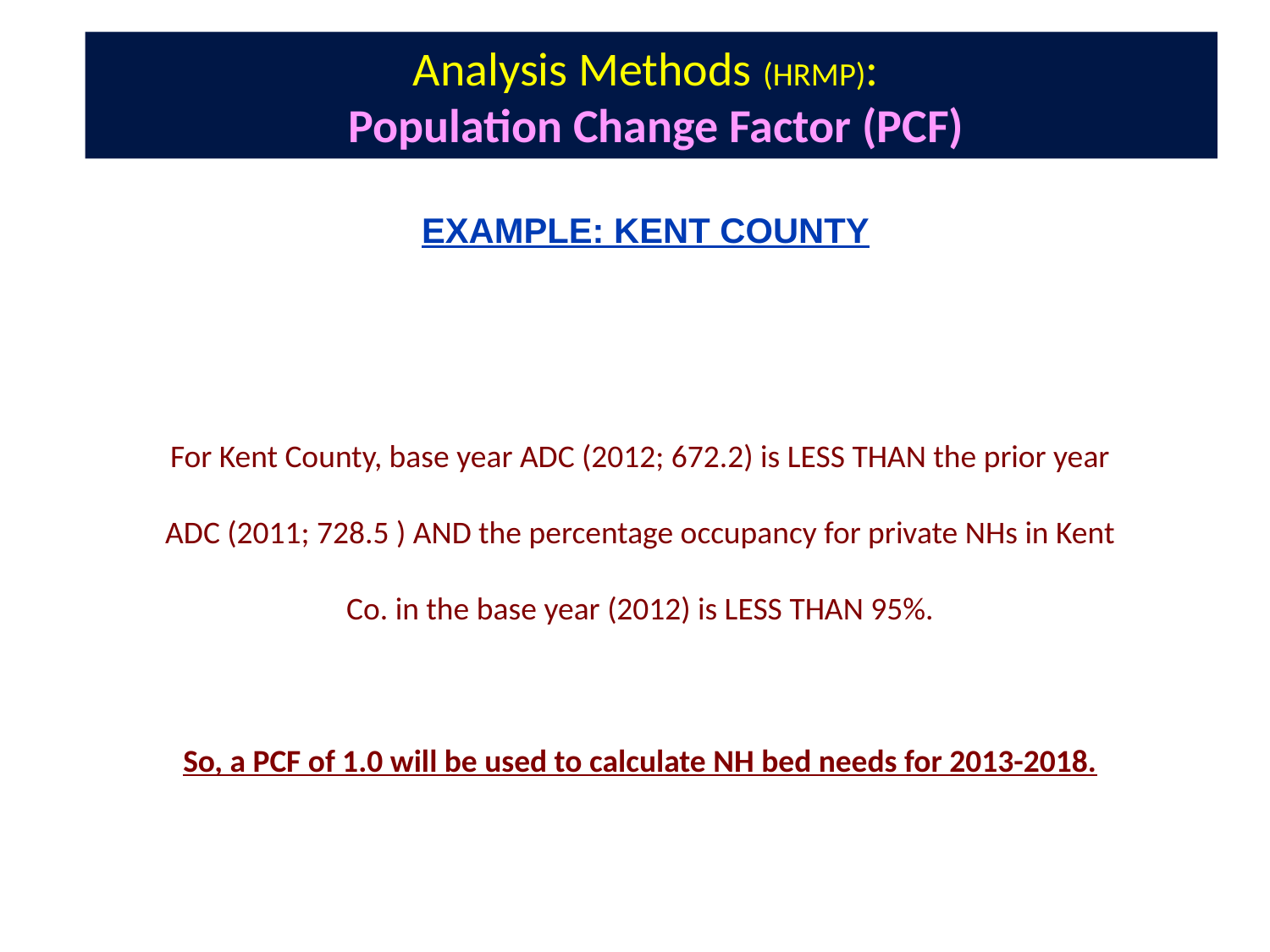

17
# Analysis Methods (HRMP): Population Change Factor (PCF)
Example: Kent County
For Kent County, base year ADC (2012; 672.2) is LESS THAN the prior year ADC (2011; 728.5 ) AND the percentage occupancy for private NHs in Kent Co. in the base year (2012) is LESS THAN 95%.

So, a PCF of 1.0 will be used to calculate NH bed needs for 2013-2018.